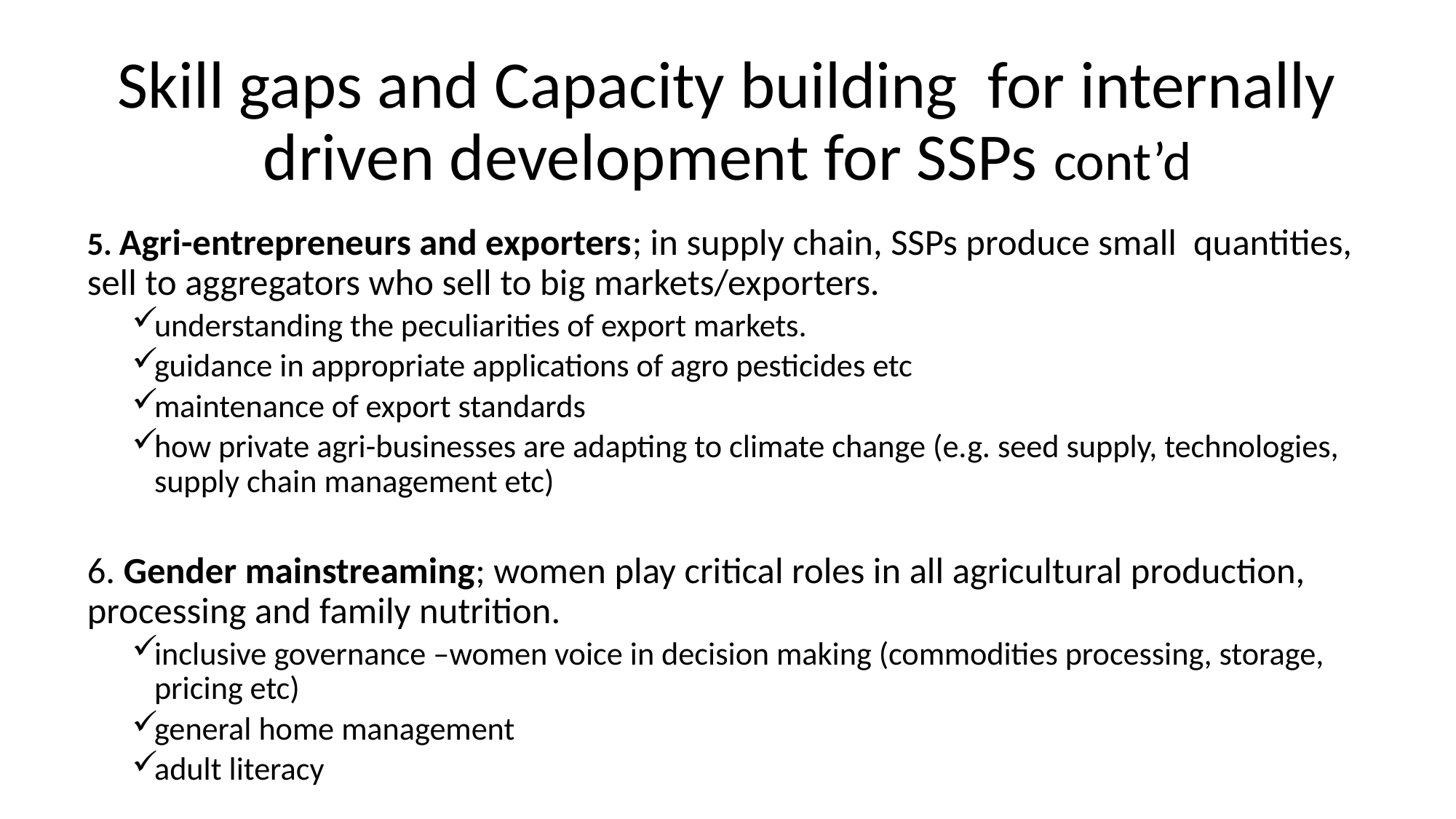

# Skill gaps and Capacity building  for internally driven development for SSPs cont’d
5. Agri-entrepreneurs and exporters; in supply chain, SSPs produce small  quantities, sell to aggregators who sell to big markets/exporters.
understanding the peculiarities of export markets.
guidance in appropriate applications of agro pesticides etc
maintenance of export standards
how private agri-businesses are adapting to climate change (e.g. seed supply, technologies, supply chain management etc)

6. Gender mainstreaming; women play critical roles in all agricultural production, processing and family nutrition.
inclusive governance –women voice in decision making (commodities processing, storage, pricing etc)
general home management
adult literacy